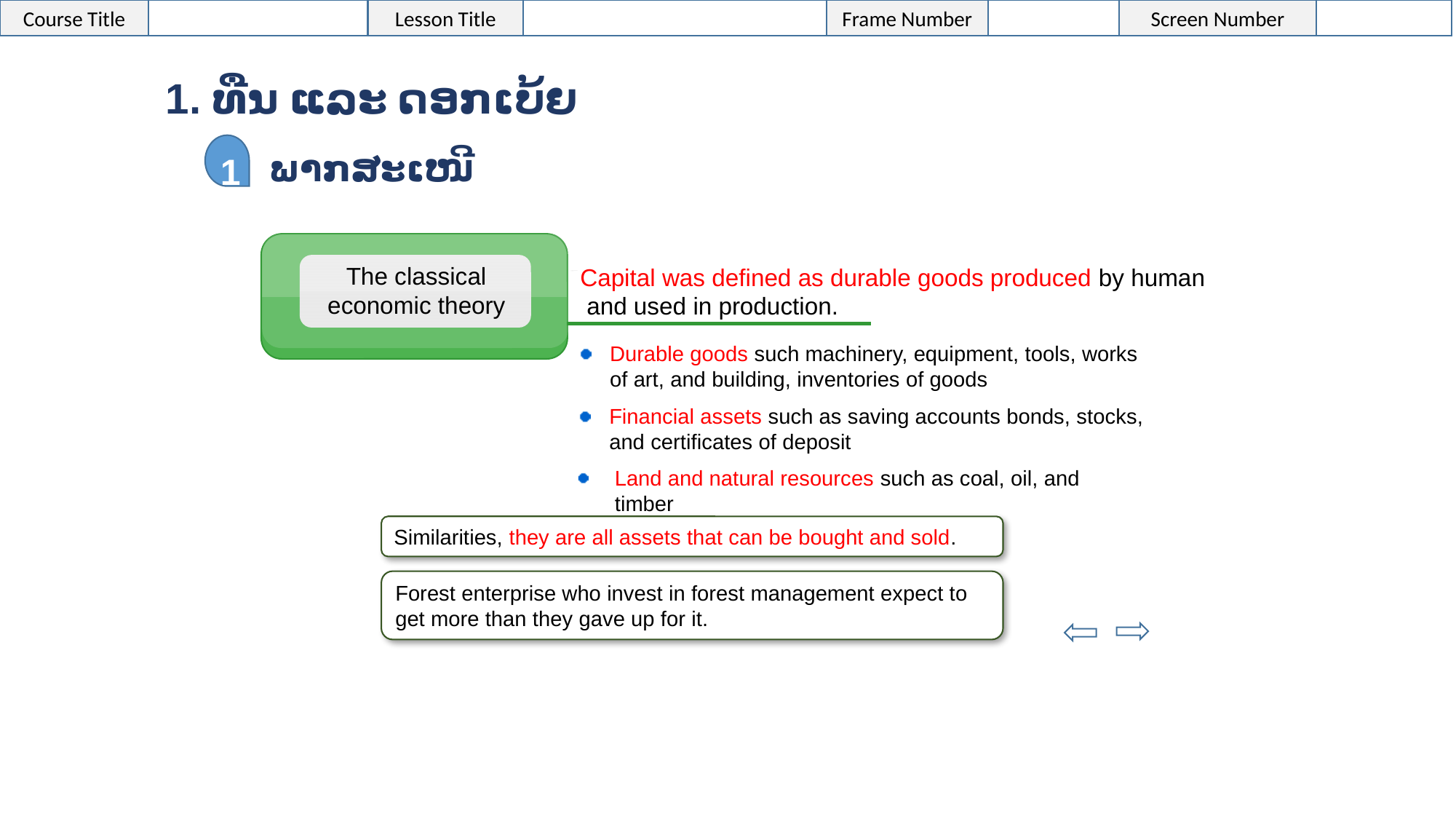

1. ທືນ ແລະ ດອກເບ້ຍ

1
ພາກສະເໜີ

The classical economic theory
Capital was defined as durable goods produced by human
 and used in production.
Durable goods such machinery, equipment, tools, works of art, and building, inventories of goods
Financial assets such as saving accounts bonds, stocks, and certificates of deposit
Land and natural resources such as coal, oil, and timber
Similarities, they are all assets that can be bought and sold.
Forest enterprise who invest in forest management expect to get more than they gave up for it.